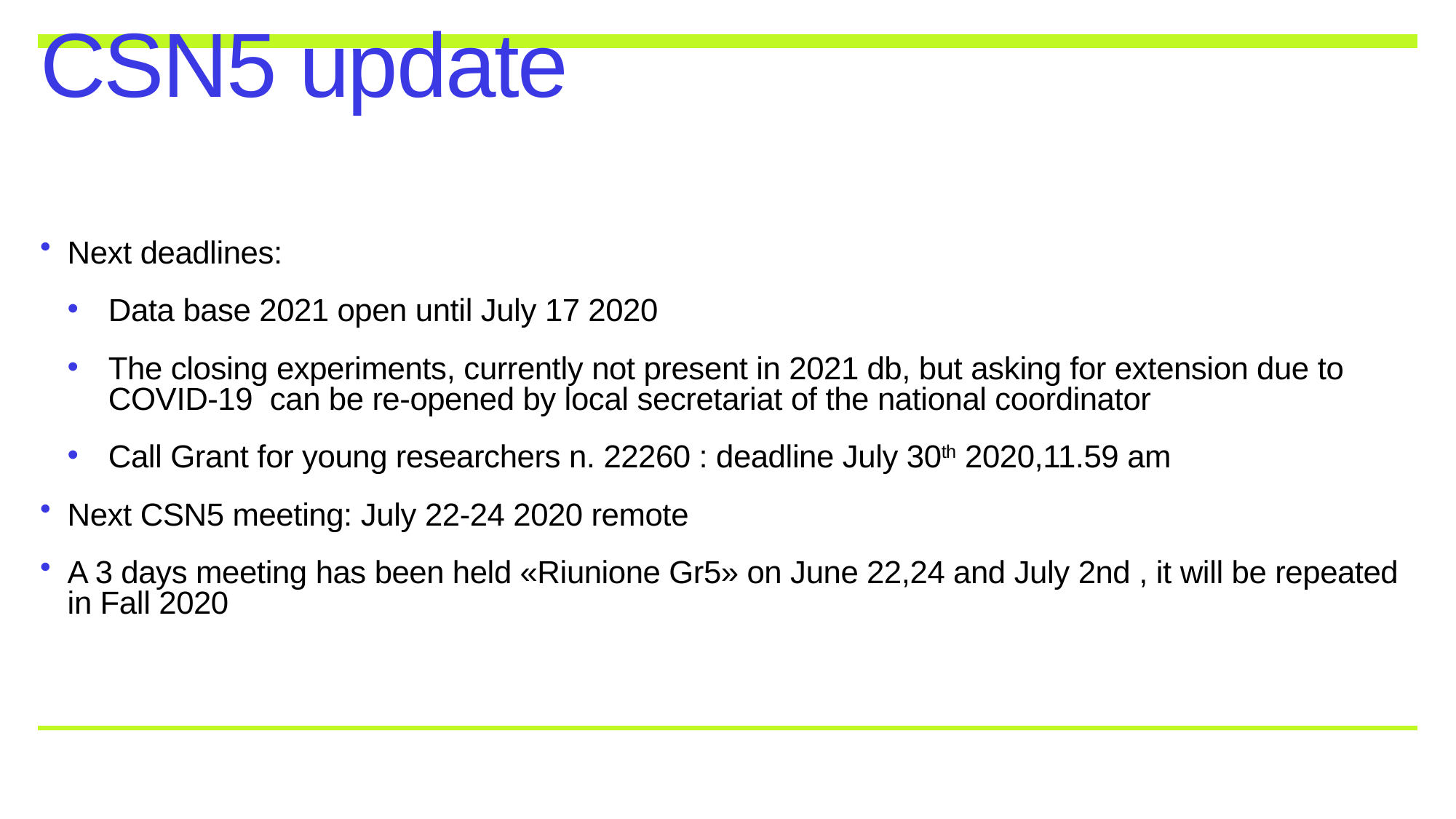

# CSN5 update
Next deadlines:
Data base 2021 open until July 17 2020
The closing experiments, currently not present in 2021 db, but asking for extension due to COVID-19  can be re-opened by local secretariat of the national coordinator
Call Grant for young researchers n. 22260 : deadline July 30th 2020,11.59 am
Next CSN5 meeting: July 22-24 2020 remote
A 3 days meeting has been held «Riunione Gr5» on June 22,24 and July 2nd , it will be repeated in Fall 2020